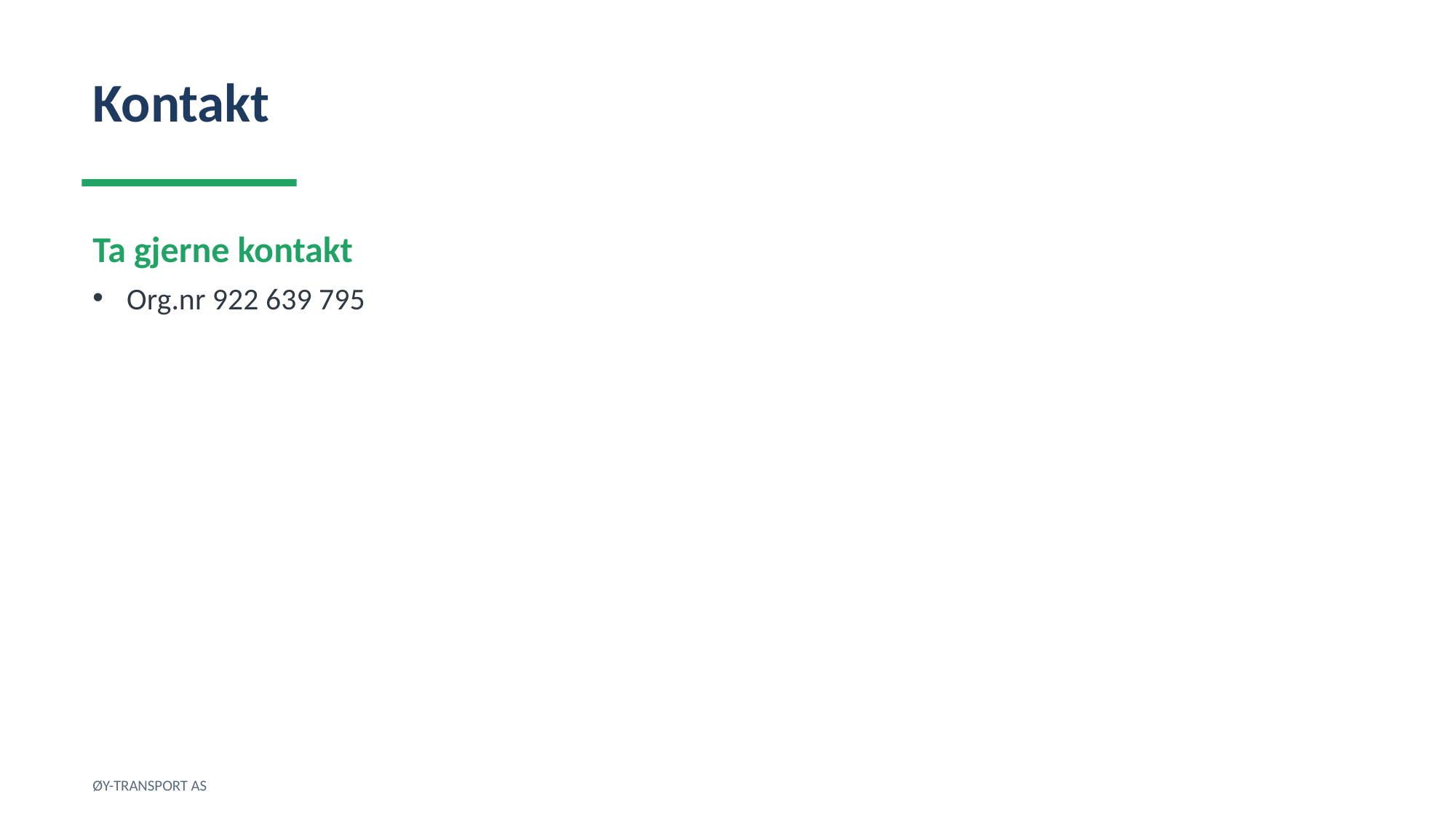

Kontakt

Ta gjerne kontakt
Org.nr 922 639 795
ØY-TRANSPORT AS